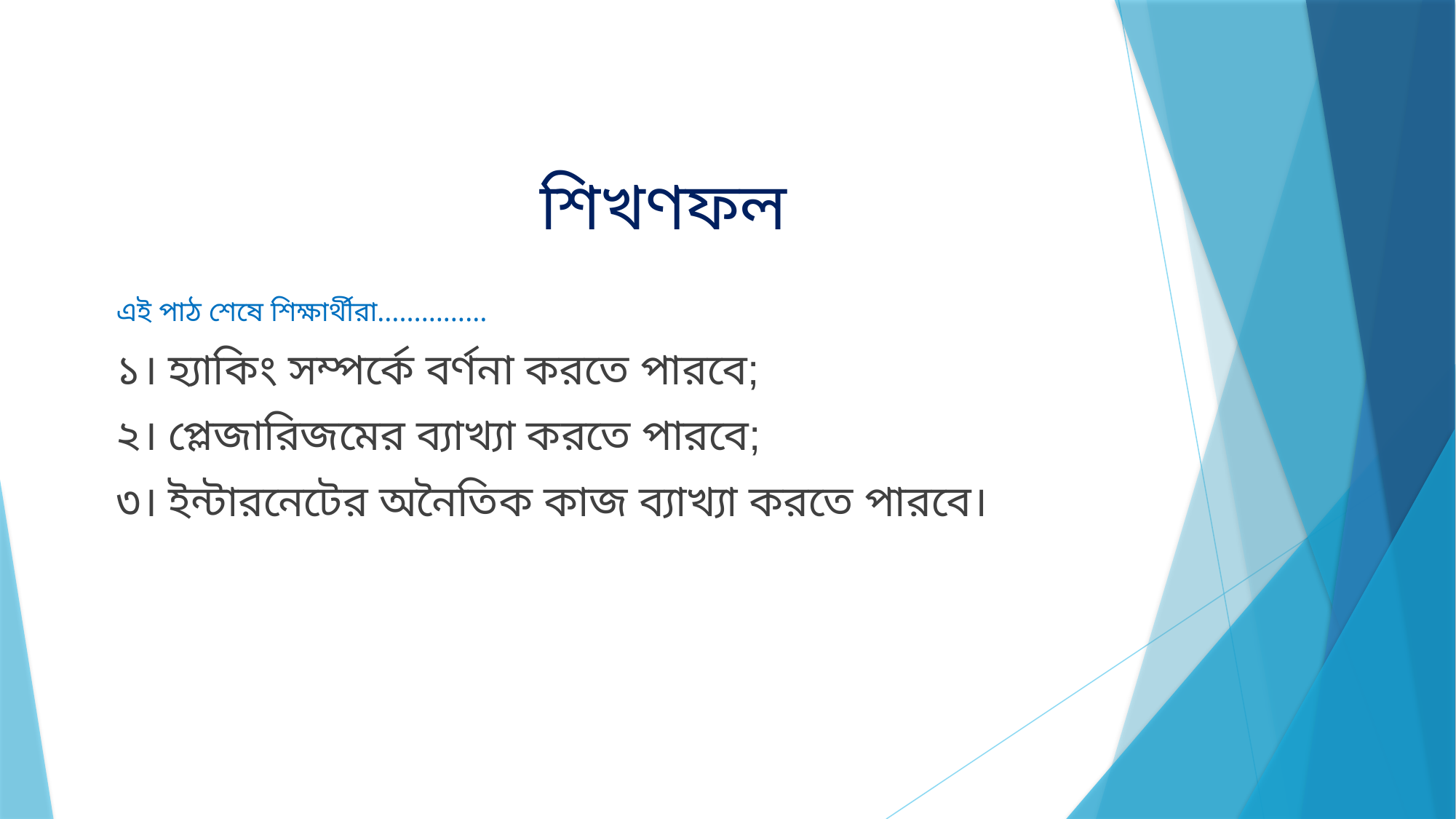

# শিখণফল
এই পাঠ শেষে শিক্ষার্থীরা……………
১। হ্যাকিং সম্পর্কে বর্ণনা করতে পারবে;
২। প্লেজারিজমের ব্যাখ্যা করতে পারবে;
৩। ইন্টারনেটের অনৈতিক কাজ ব্যাখ্যা করতে পারবে।